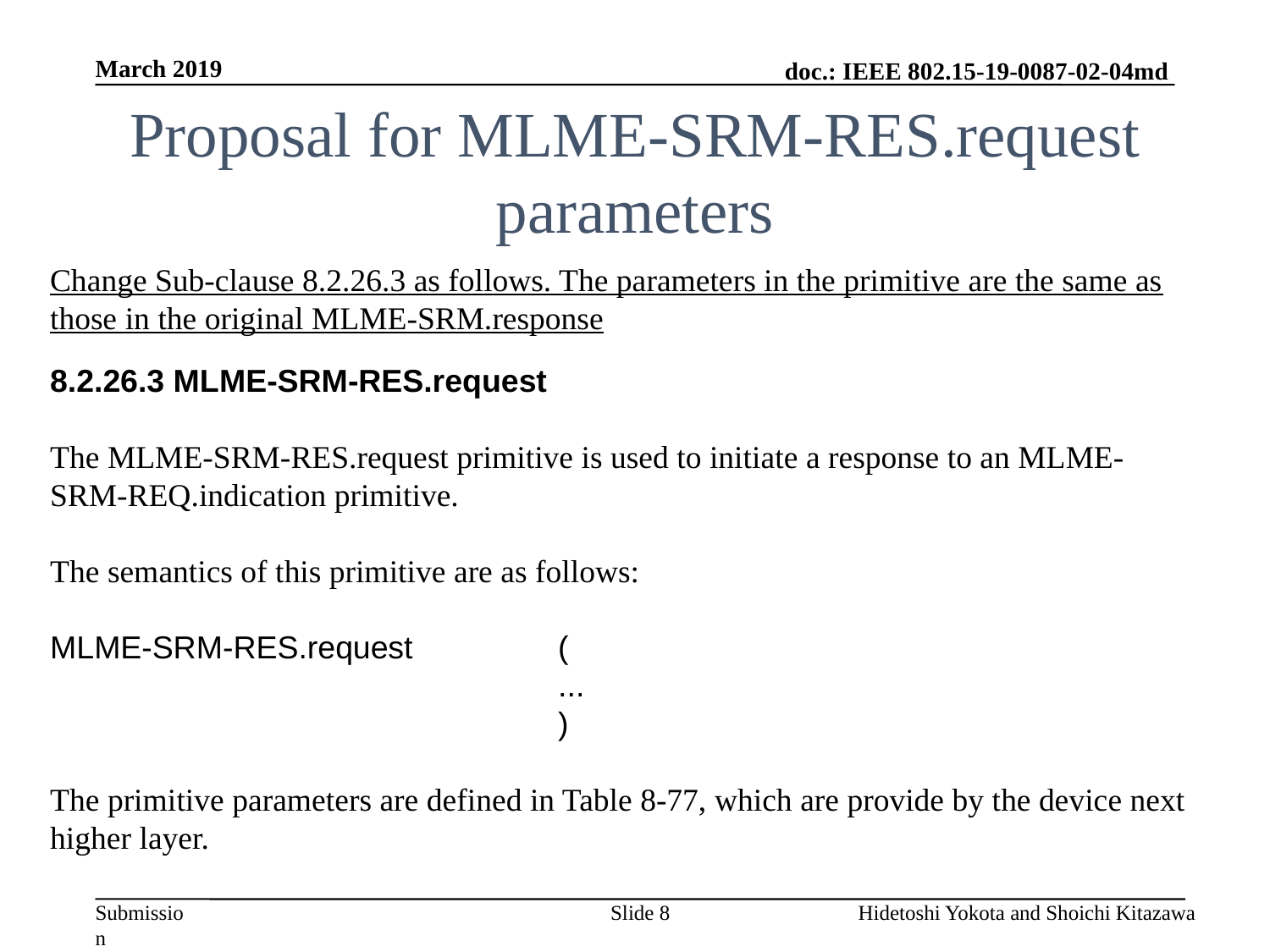

March 2019
# Proposal for MLME-SRM-RES.request parameters
Change Sub-clause 8.2.26.3 as follows. The parameters in the primitive are the same as those in the original MLME-SRM.response
8.2.26.3 MLME-SRM-RES.request

The MLME-SRM-RES.request primitive is used to initiate a response to an MLME-SRM-REQ.indication primitive.

The semantics of this primitive are as follows:

MLME-SRM-RES.request		(
				...
				)

The primitive parameters are defined in Table 8-77, which are provide by the device next higher layer.
Slide 8
Hidetoshi Yokota and Shoichi Kitazawa